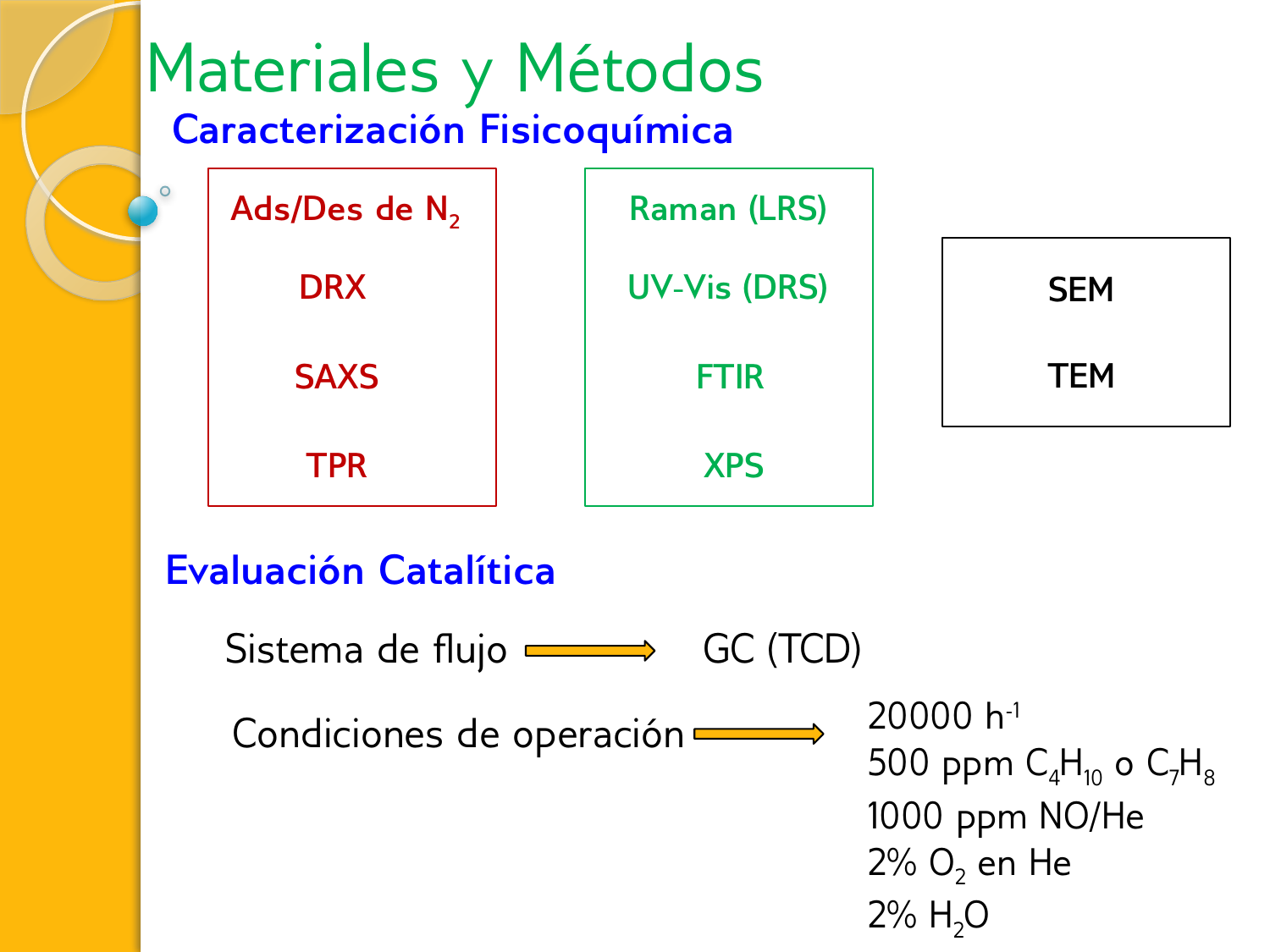

Materiales y Métodos
Caracterización Fisicoquímica

Ads/Des de N2
DRX
SAXS
TPR

Raman (LRS)
UV-Vis (DRS)
FTIR
XPS

SEM
TEM
Evaluación Catalítica
Sistema de flujo
GC (TCD)

20000 h-1
500 ppm C4H10 o C7H8
1000 ppm NO/He
2% O2 en He
2% H2O
Condiciones de operación